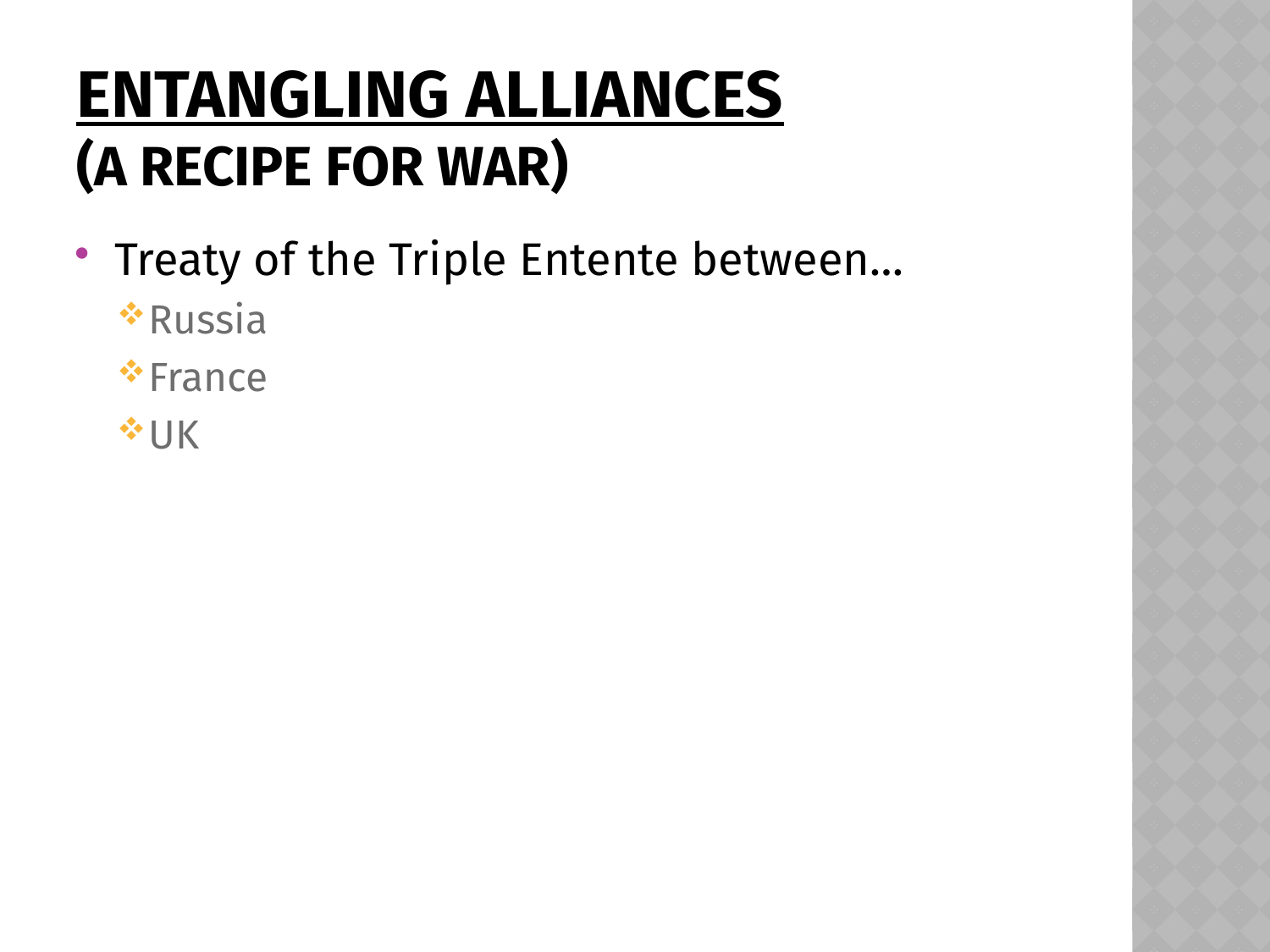

# Entangling Alliances (a recipe for war)
Treaty of the Triple Entente between…
Russia
France
UK